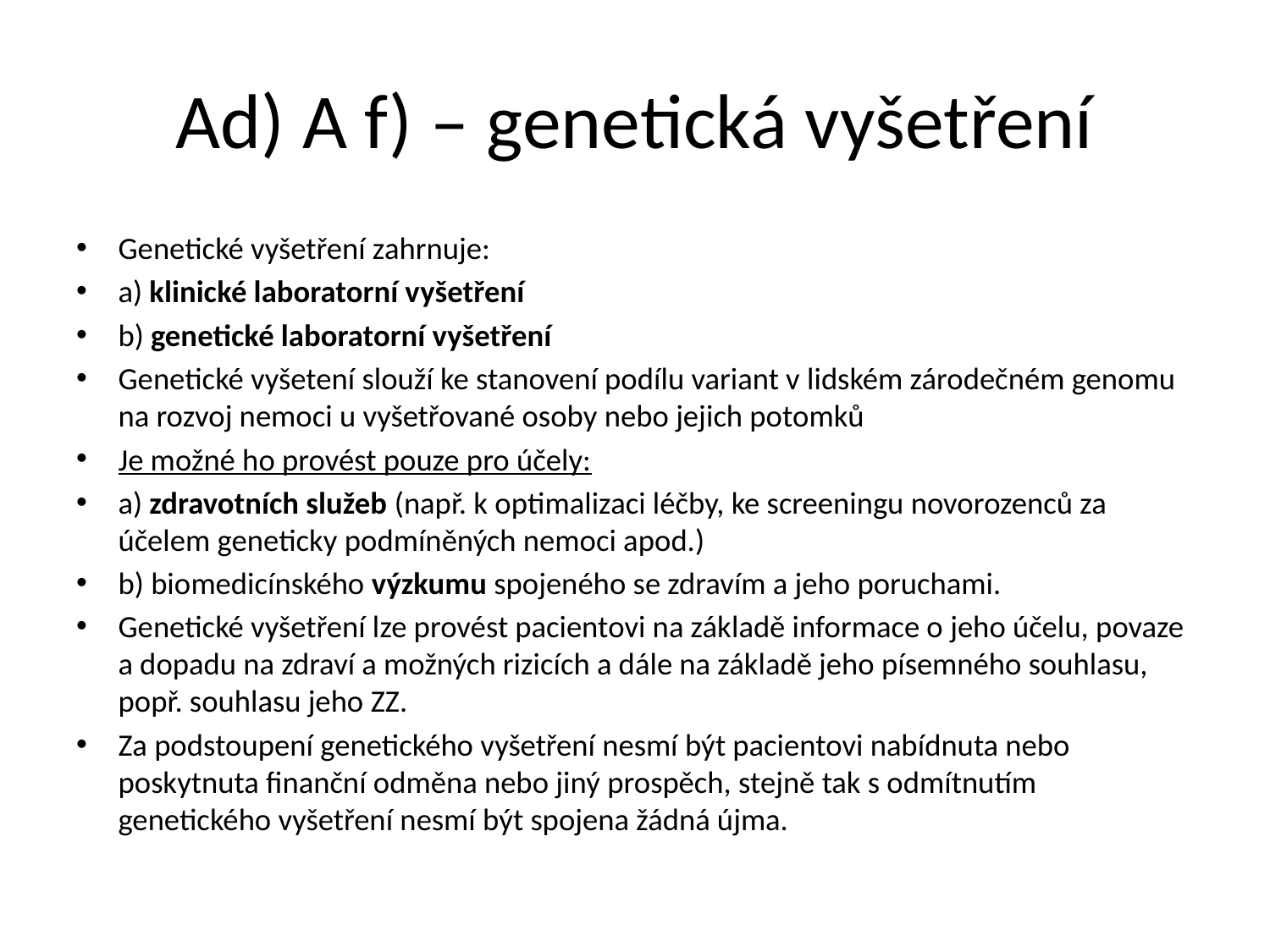

# Ad) A f) – genetická vyšetření
Genetické vyšetření zahrnuje:
a) klinické laboratorní vyšetření
b) genetické laboratorní vyšetření
Genetické vyšetení slouží ke stanovení podílu variant v lidském zárodečném genomu na rozvoj nemoci u vyšetřované osoby nebo jejich potomků
Je možné ho provést pouze pro účely:
a) zdravotních služeb (např. k optimalizaci léčby, ke screeningu novorozenců za účelem geneticky podmíněných nemoci apod.)
b) biomedicínského výzkumu spojeného se zdravím a jeho poruchami.
Genetické vyšetření lze provést pacientovi na základě informace o jeho účelu, povaze a dopadu na zdraví a možných rizicích a dále na základě jeho písemného souhlasu, popř. souhlasu jeho ZZ.
Za podstoupení genetického vyšetření nesmí být pacientovi nabídnuta nebo poskytnuta finanční odměna nebo jiný prospěch, stejně tak s odmítnutím genetického vyšetření nesmí být spojena žádná újma.